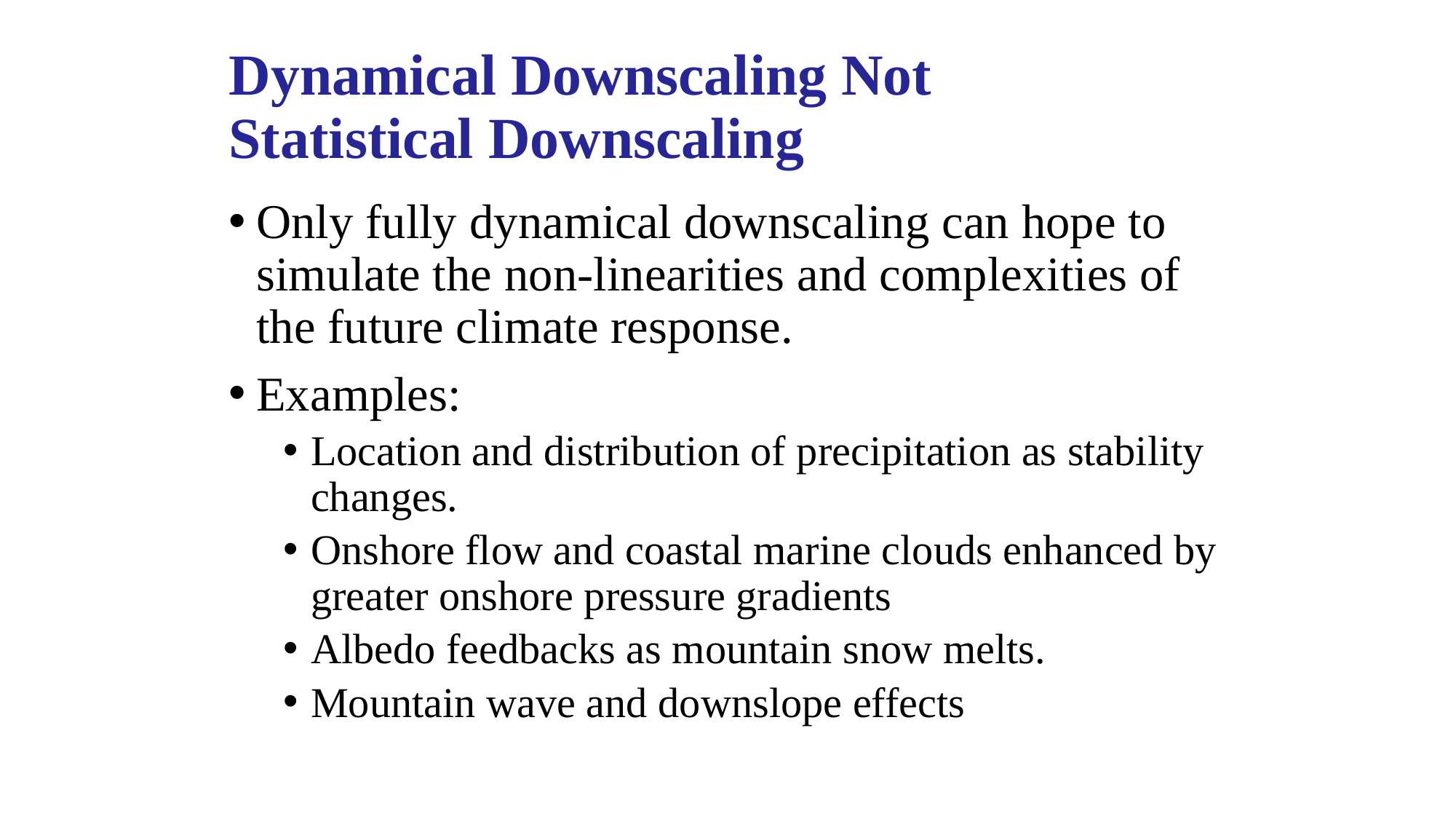

# Dynamical Downscaling Not Statistical Downscaling
Only fully dynamical downscaling can hope to simulate the non-linearities and complexities of the future climate response.
Examples:
Location and distribution of precipitation as stability changes.
Onshore flow and coastal marine clouds enhanced by greater onshore pressure gradients
Albedo feedbacks as mountain snow melts.
Mountain wave and downslope effects